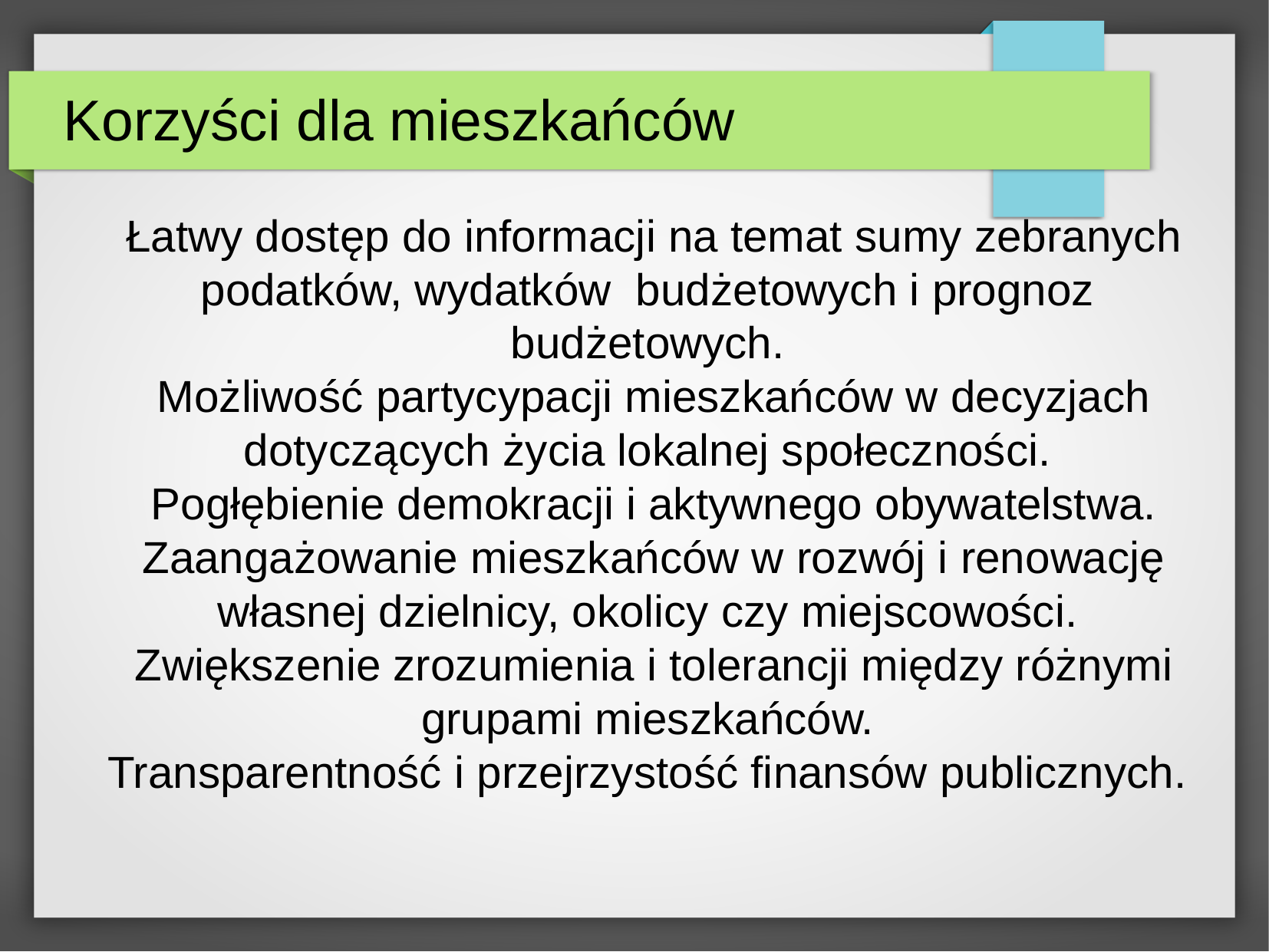

Korzyści dla mieszkańców
 Łatwy dostęp do informacji na temat sumy zebranych podatków, wydatków  budżetowych i prognoz budżetowych.
 Możliwość partycypacji mieszkańców w decyzjach dotyczących życia lokalnej społeczności.
 Pogłębienie demokracji i aktywnego obywatelstwa.
 Zaangażowanie mieszkańców w rozwój i renowację własnej dzielnicy, okolicy czy miejscowości.
 Zwiększenie zrozumienia i tolerancji między różnymi grupami mieszkańców.
Transparentność i przejrzystość finansów publicznych.